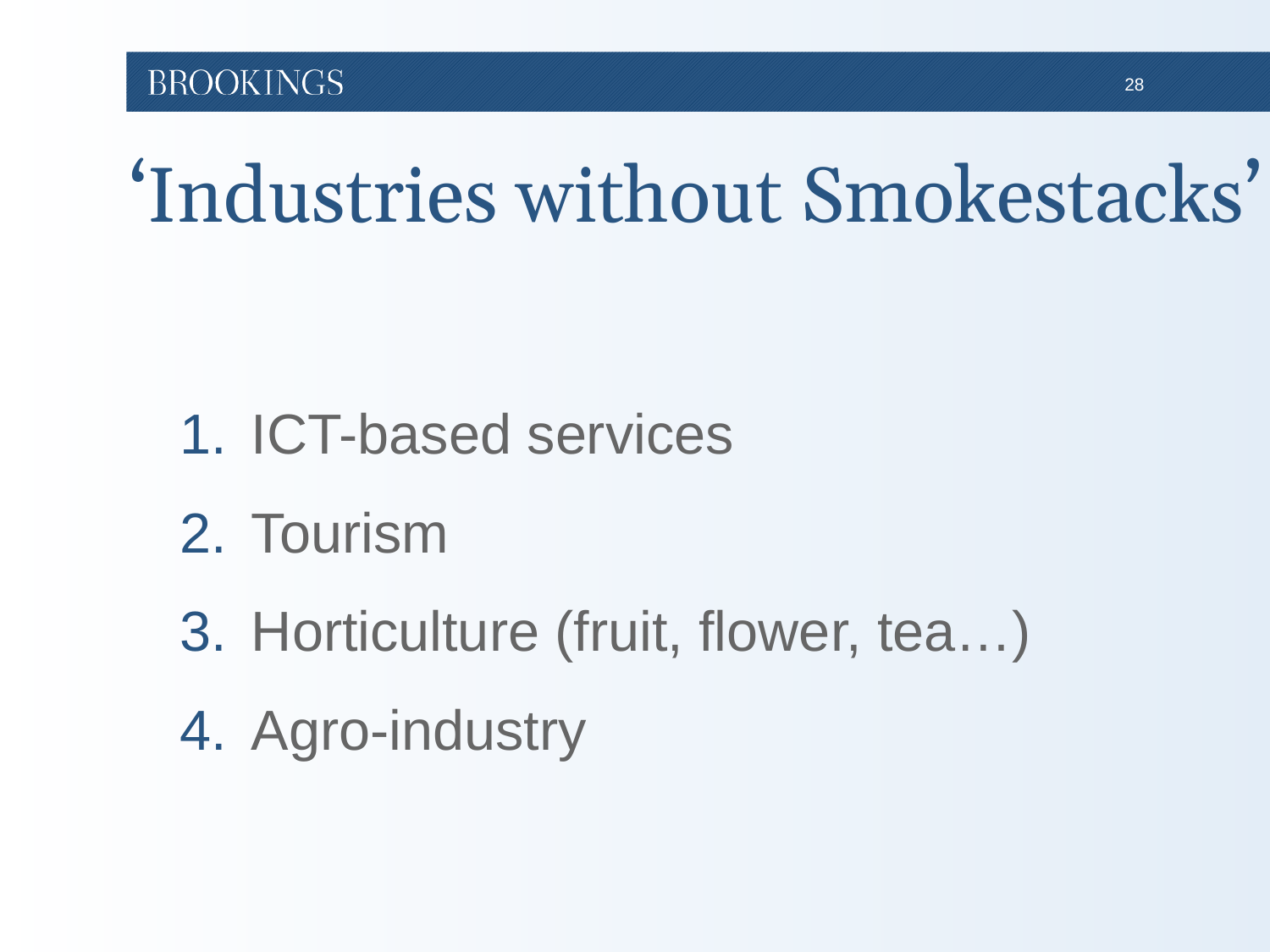

# ‘Industries without Smokestacks’

ICT-based services
Tourism
Horticulture (fruit, flower, tea…)
Agro-industry